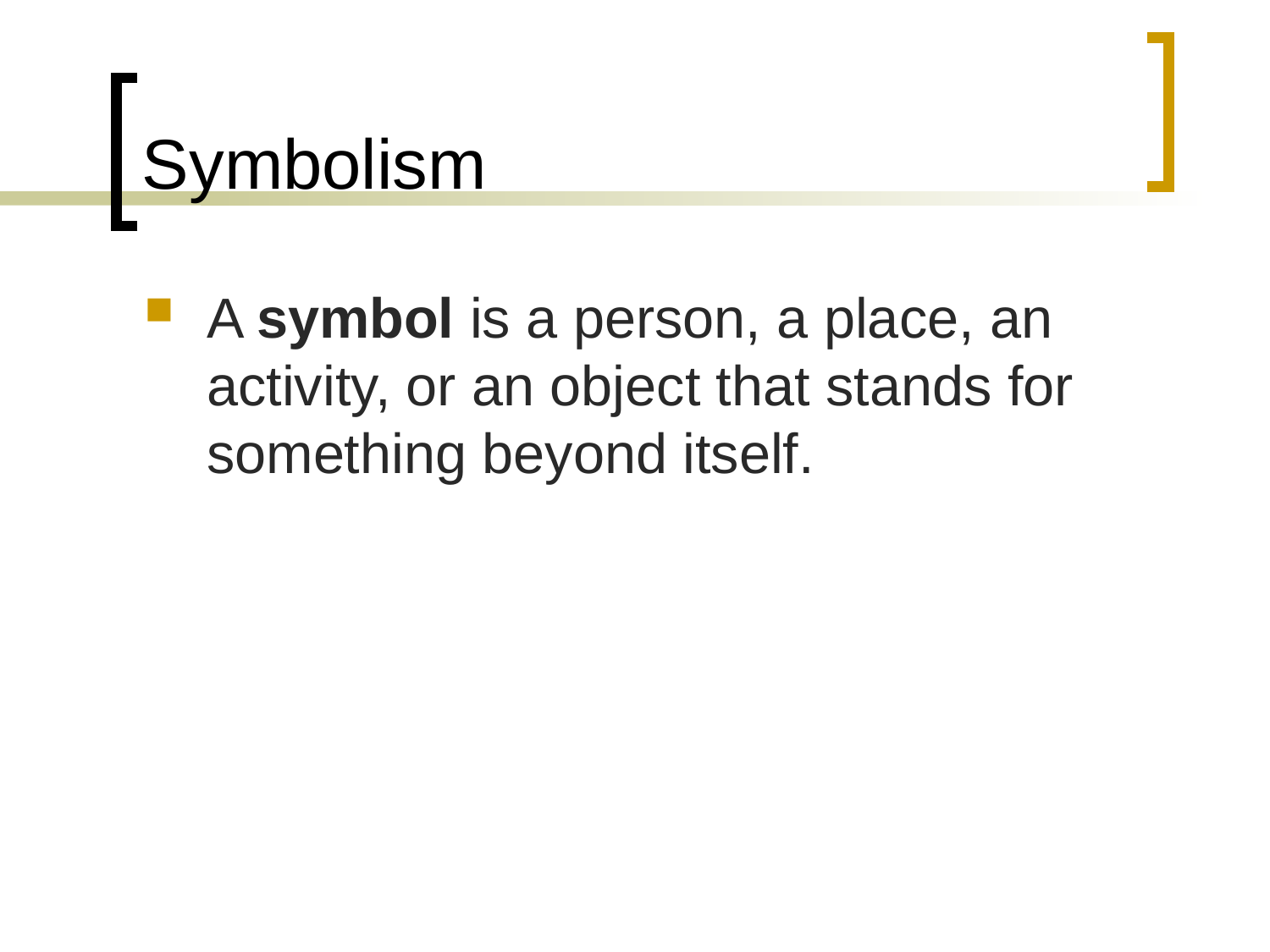

# Symbolism
A symbol is a person, a place, an activity, or an object that stands for something beyond itself.